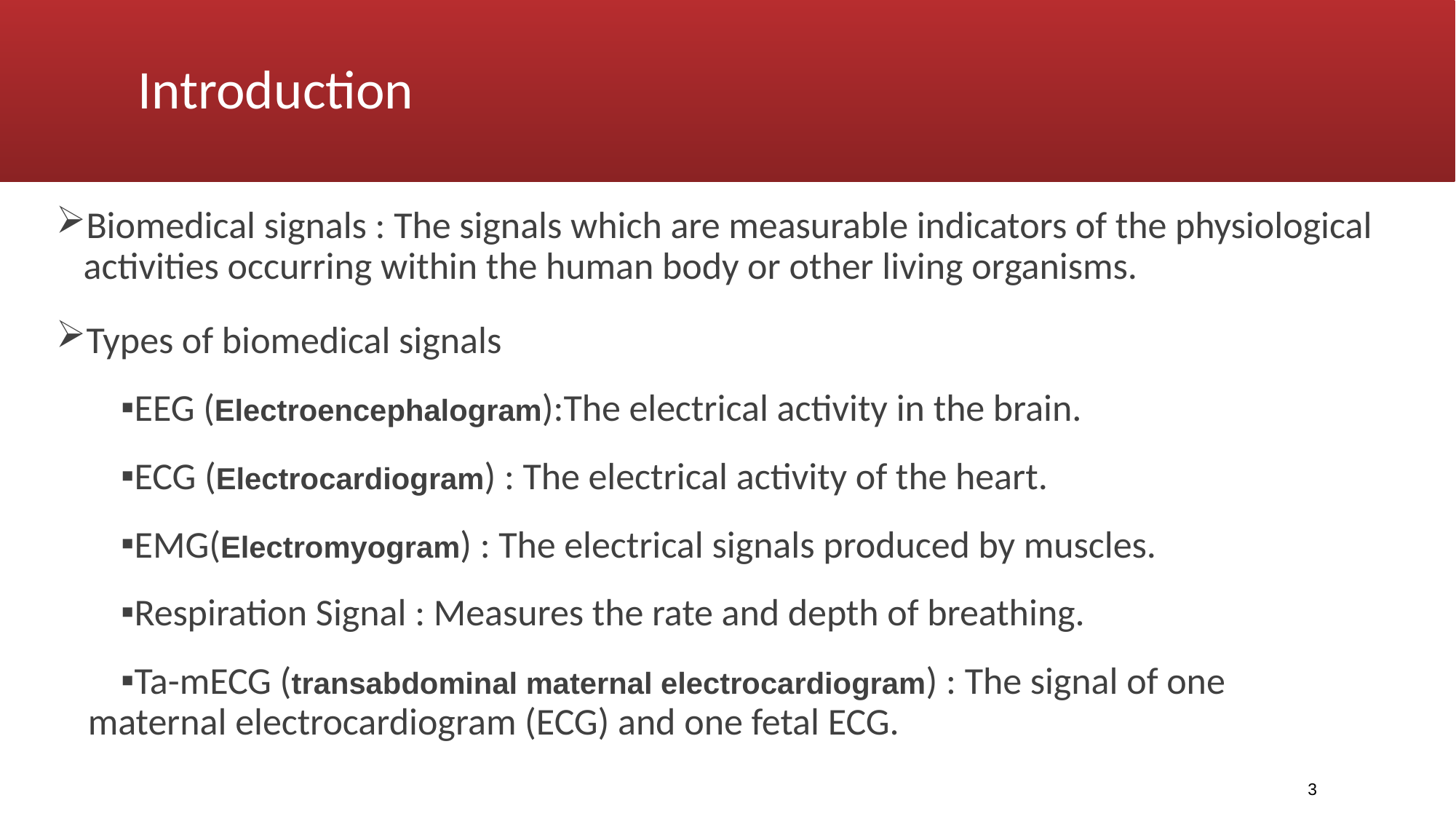

# Introduction
Biomedical signals : The signals which are measurable indicators of the physiological activities occurring within the human body or other living organisms.
Types of biomedical signals
EEG (Electroencephalogram):The electrical activity in the brain.
ECG (Electrocardiogram) : The electrical activity of the heart.
EMG(Electromyogram) : The electrical signals produced by muscles.
Respiration Signal : Measures the rate and depth of breathing.
Ta-mECG (transabdominal maternal electrocardiogram) : The signal of one maternal electrocardiogram (ECG) and one fetal ECG.

3